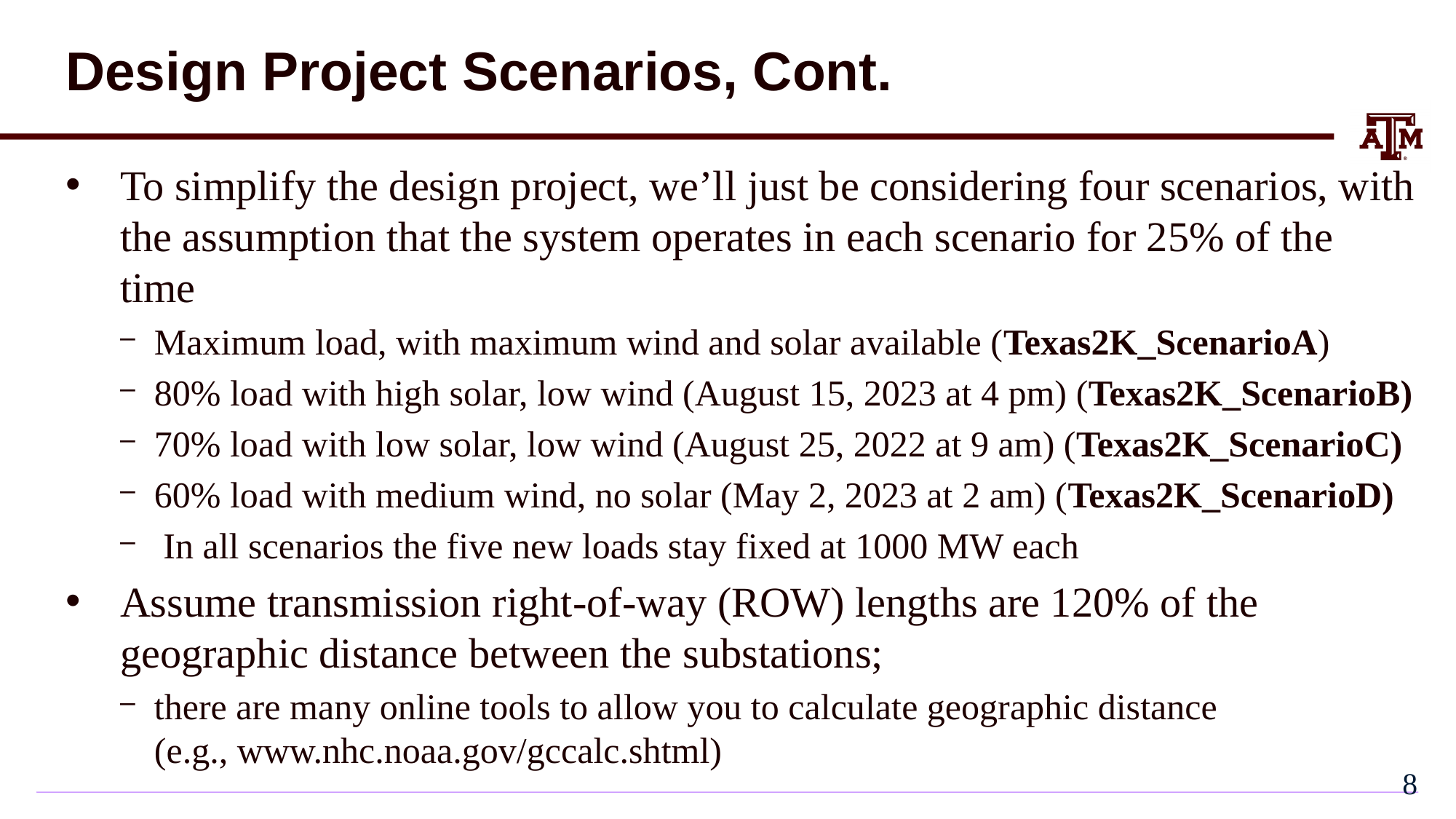

# Design Project Scenarios, Cont.
To simplify the design project, we’ll just be considering four scenarios, with the assumption that the system operates in each scenario for 25% of the time
Maximum load, with maximum wind and solar available (Texas2K_ScenarioA)
80% load with high solar, low wind (August 15, 2023 at 4 pm) (Texas2K_ScenarioB)
70% load with low solar, low wind (August 25, 2022 at 9 am) (Texas2K_ScenarioC)
60% load with medium wind, no solar (May 2, 2023 at 2 am) (Texas2K_ScenarioD)
 In all scenarios the five new loads stay fixed at 1000 MW each
Assume transmission right-of-way (ROW) lengths are 120% of the geographic distance between the substations;
there are many online tools to allow you to calculate geographic distance
(e.g., www.nhc.noaa.gov/gccalc.shtml)

8